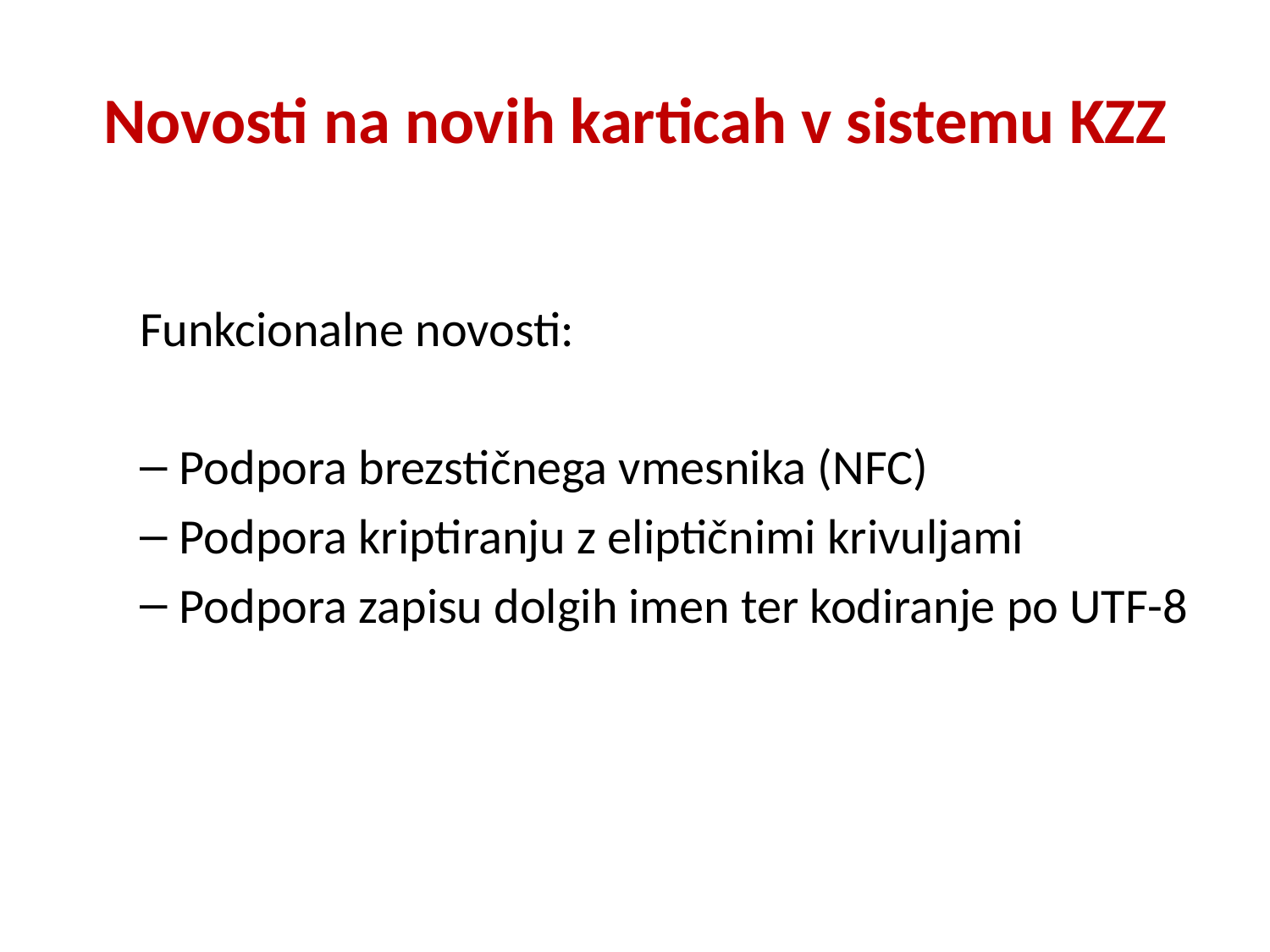

# Novosti na novih karticah v sistemu KZZ

Funkcionalne novosti:

Podpora brezstičnega vmesnika (NFC)
Podpora kriptiranju z eliptičnimi krivuljami
Podpora zapisu dolgih imen ter kodiranje po UTF-8